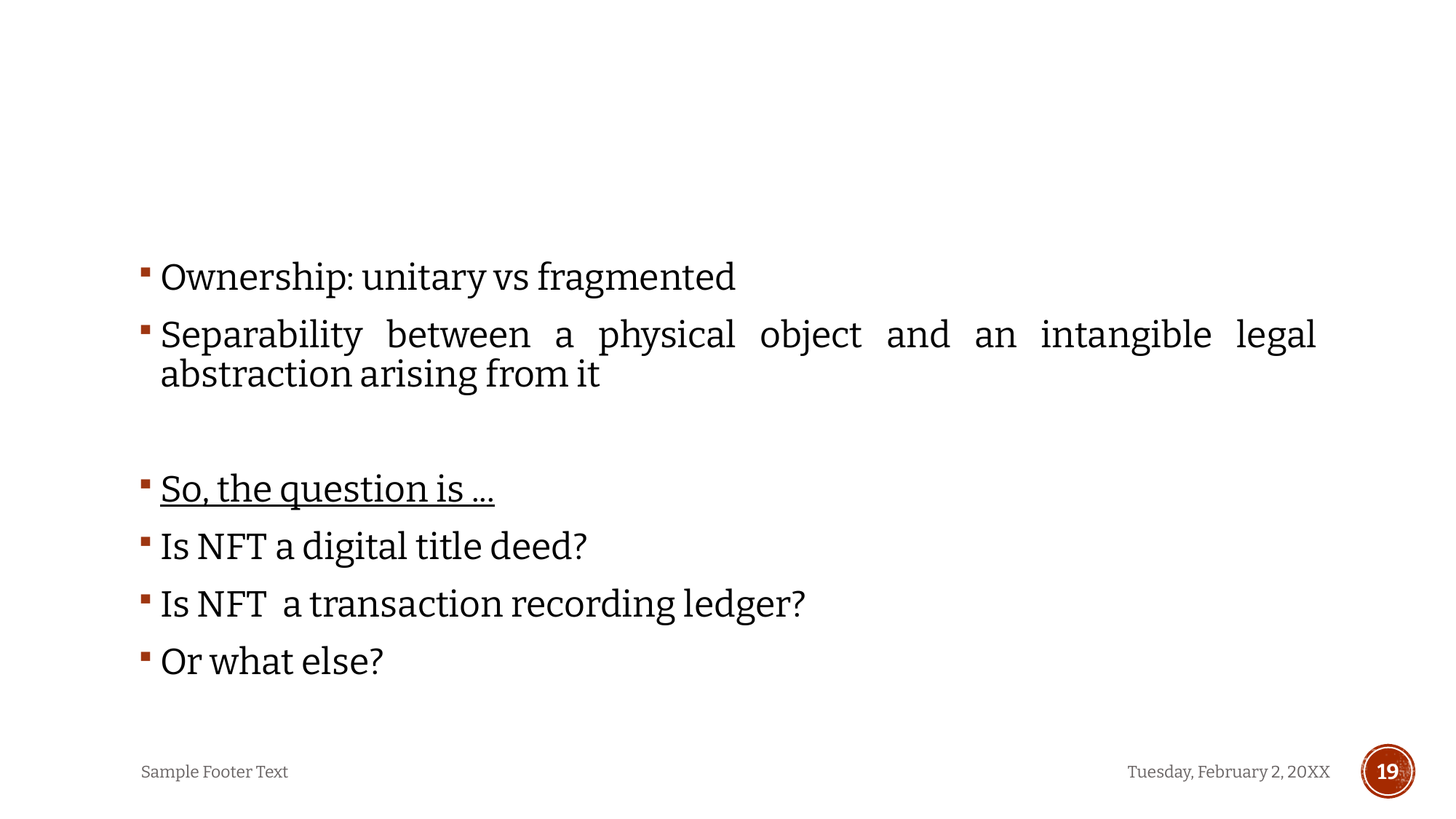

#
Ownership: unitary vs fragmented
Separability between a physical object and an intangible legal abstraction arising from it

So, the question is ...
Is NFT a digital title deed?
Is NFT  a transaction recording ledger?
Or what else?
Sample Footer Text
Tuesday, February 2, 20XX
19